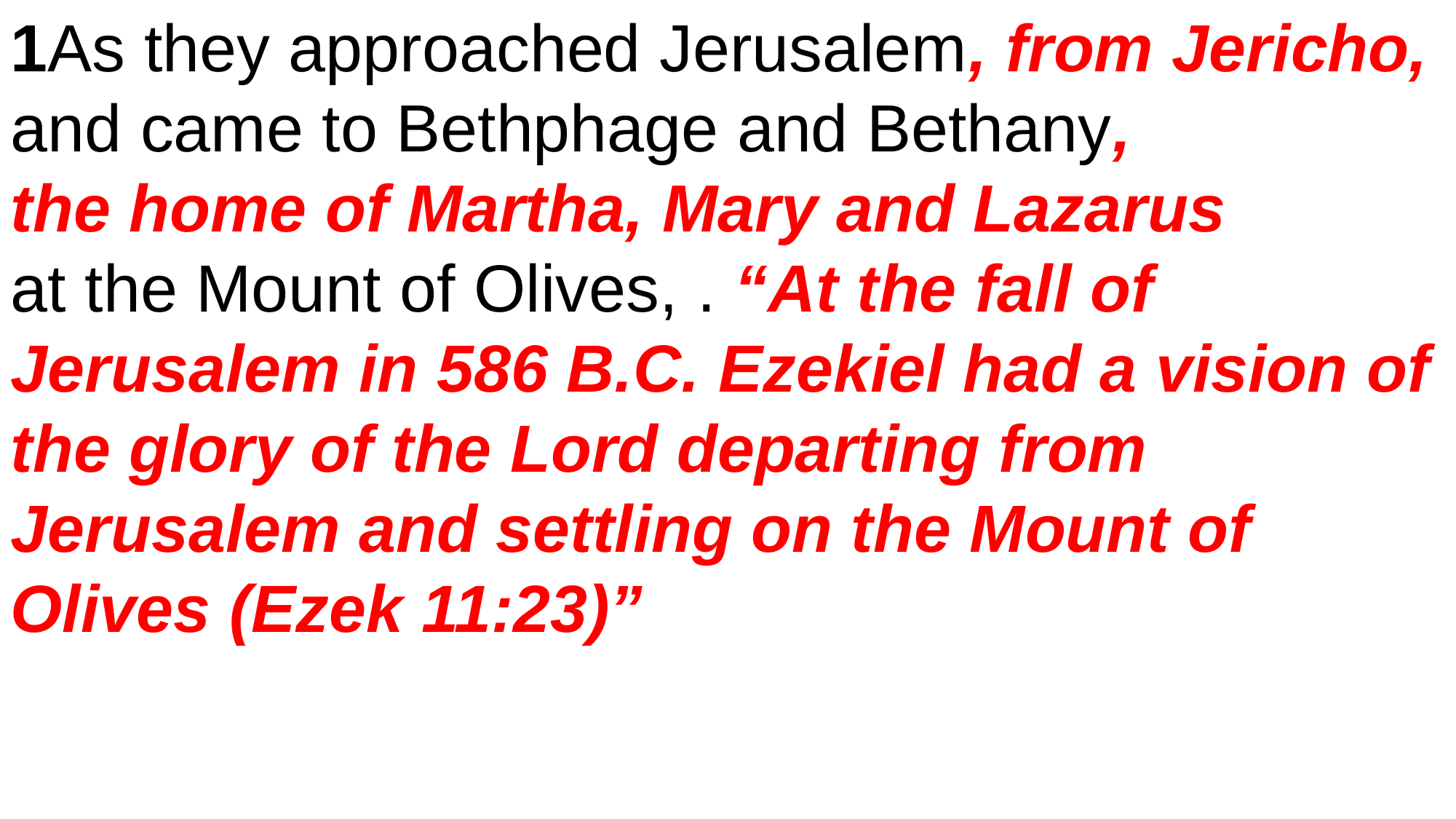

1As they approached Jerusalem, from Jericho, and came to Bethphage and Bethany,
the home of Martha, Mary and Lazarus
at the Mount of Olives, . “At the fall of Jerusalem in 586 B.C. Ezekiel had a vision of the glory of the Lord departing from Jerusalem and settling on the Mount of Olives (Ezek 11:23)”